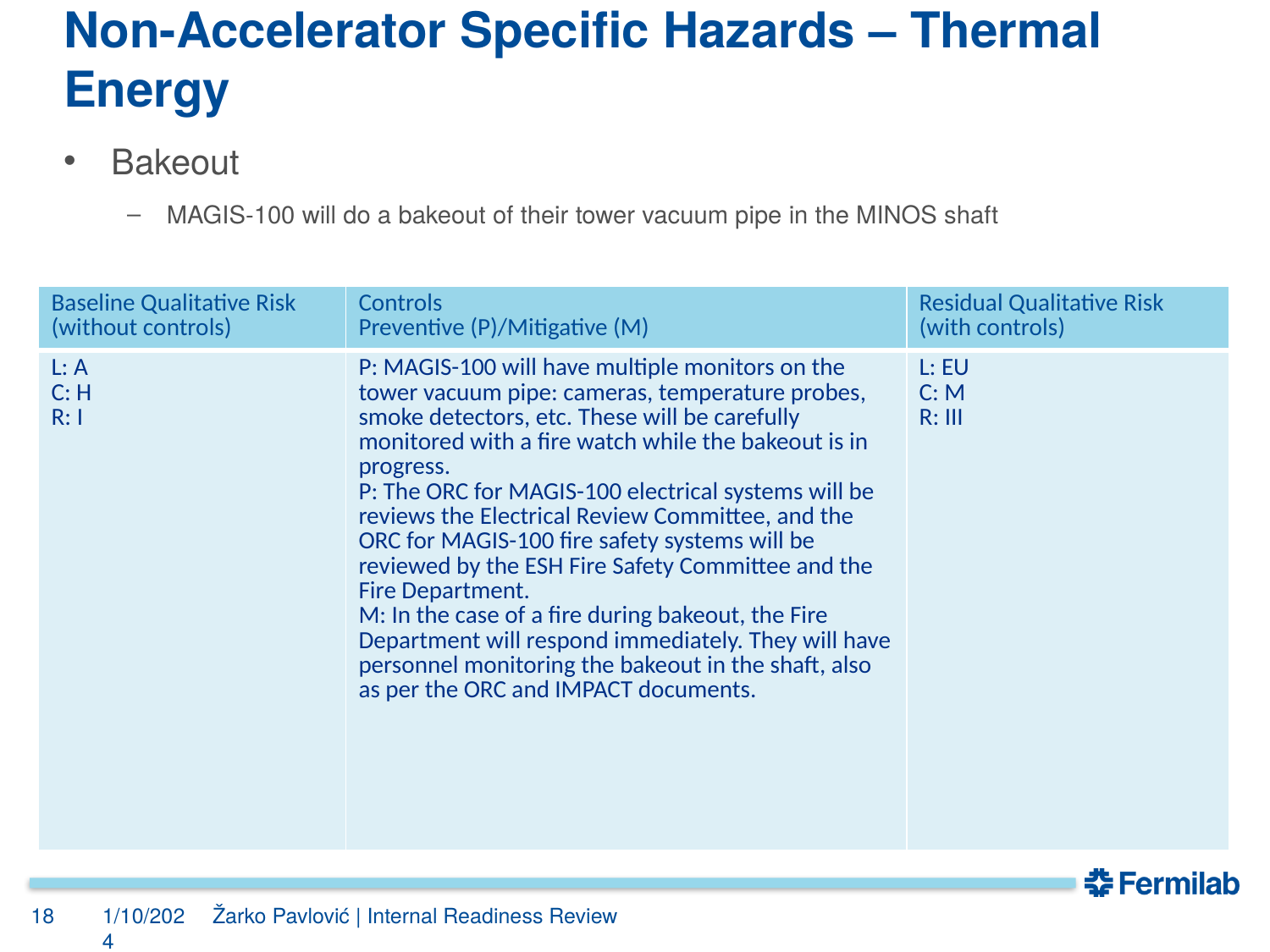

# Non-Accelerator Specific Hazards – Thermal Energy
Bakeout
MAGIS-100 will do a bakeout of their tower vacuum pipe in the MINOS shaft

| Baseline Qualitative Risk (without controls) | Controls Preventive (P)/Mitigative (M) | Residual Qualitative Risk (with controls) |
| --- | --- | --- |
| L: A C: H R: I | P: MAGIS-100 will have multiple monitors on the tower vacuum pipe: cameras, temperature probes, smoke detectors, etc. These will be carefully monitored with a fire watch while the bakeout is in progress. P: The ORC for MAGIS-100 electrical systems will be reviews the Electrical Review Committee, and the ORC for MAGIS-100 fire safety systems will be reviewed by the ESH Fire Safety Committee and the Fire Department. M: In the case of a fire during bakeout, the Fire Department will respond immediately. They will have personnel monitoring the bakeout in the shaft, also as per the ORC and IMPACT documents. | L: EU C: M R: III |
18
1/10/2024
Žarko Pavlović | Internal Readiness Review